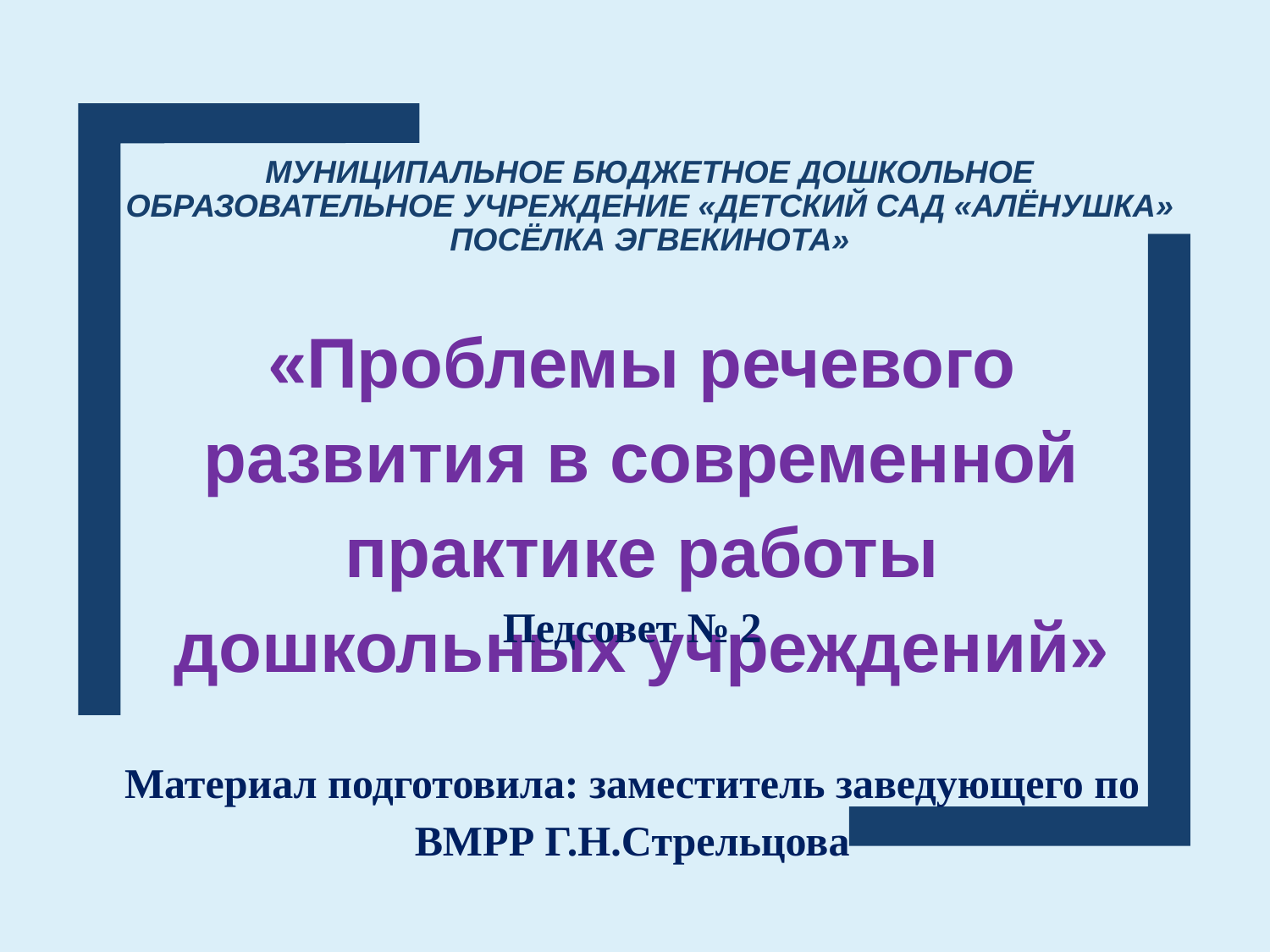

# Муниципальное бюджетное дошкольное образовательное учреждение «детский сад «алёнушка» посёлка эгвекинота»
«Проблемы речевого развития в современной практике работы дошкольных учреждений»
Педсовет № 2

Материал подготовила: заместитель заведующего по ВМРР Г.Н.Стрельцова